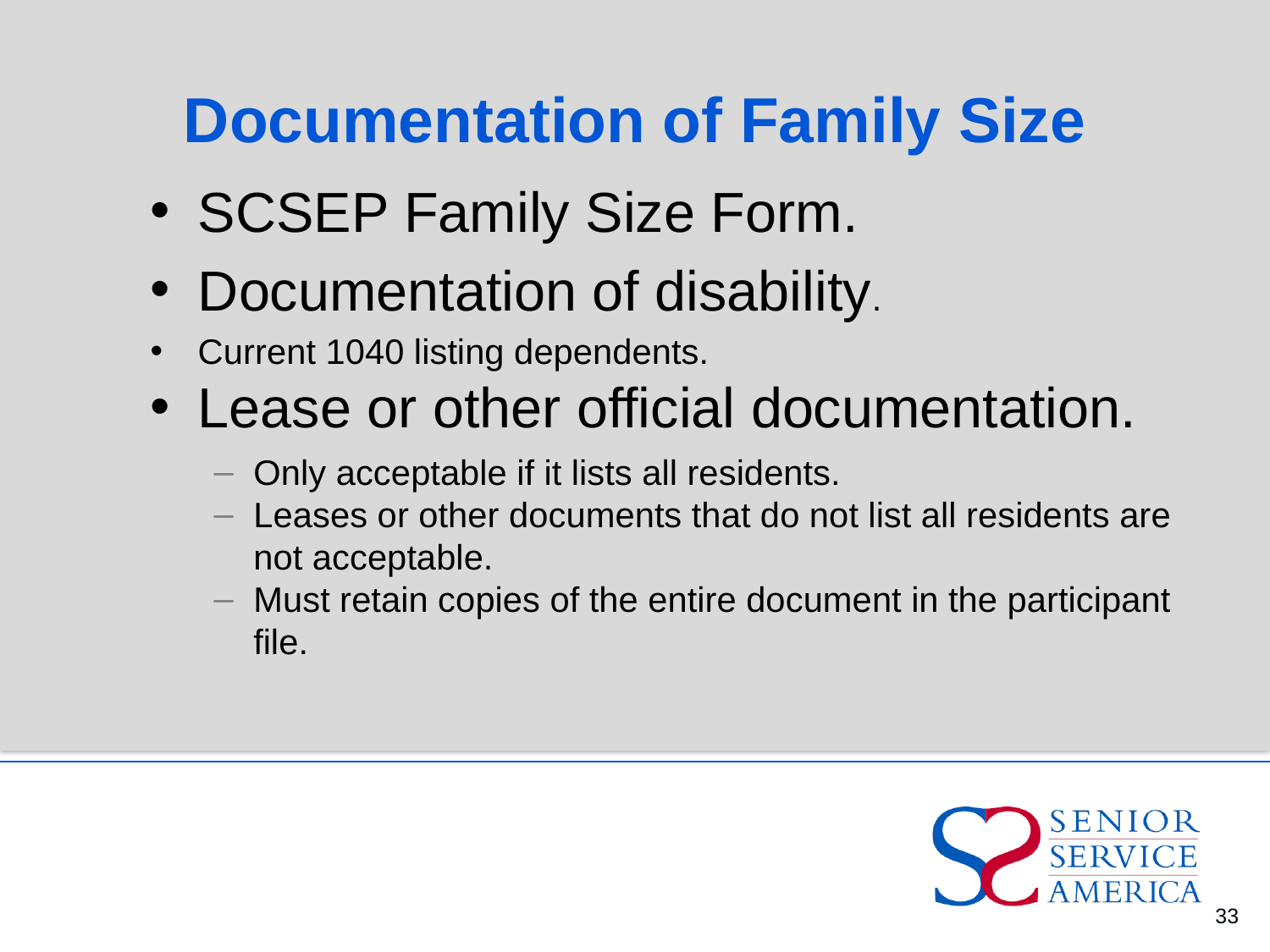

# Documentation of Family Size
SCSEP Family Size Form.
Documentation of disability.
Current 1040 listing dependents.
Lease or other official documentation.
Only acceptable if it lists all residents.
Leases or other documents that do not list all residents are not acceptable.
Must retain copies of the entire document in the participant file.

33